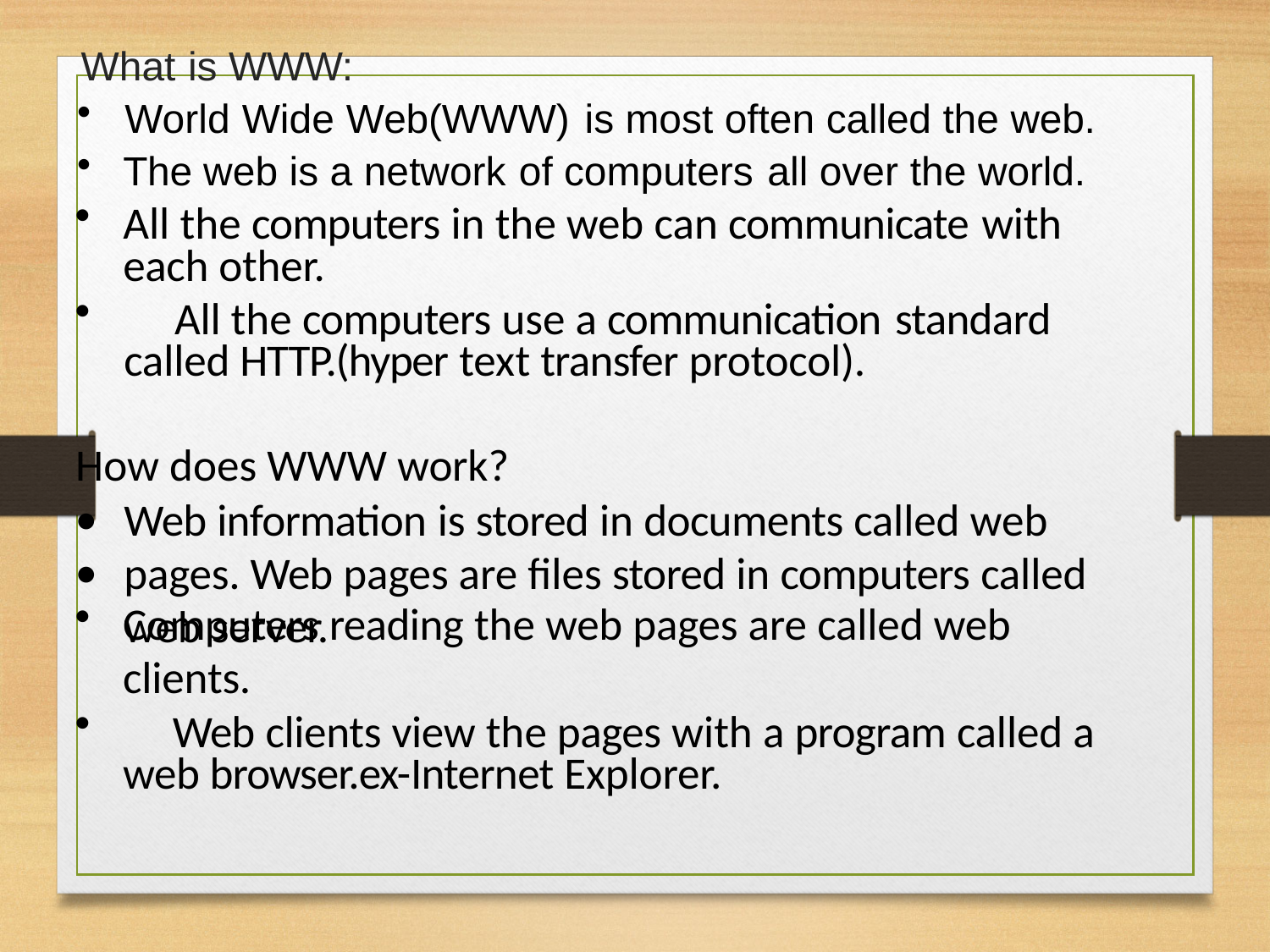

# What is WWW:
World Wide Web(WWW) is most often called the web.
The web is a network of computers all over the world.
All the computers in the web can communicate with each other.
	All the computers use a communication standard called HTTP.(hyper text transfer protocol).
How does WWW work?
•
•
Web information is stored in documents called web pages. Web pages are files stored in computers called web server.
Computers reading the web pages are called web clients.
	Web clients view the pages with a program called a web browser.ex-Internet Explorer.